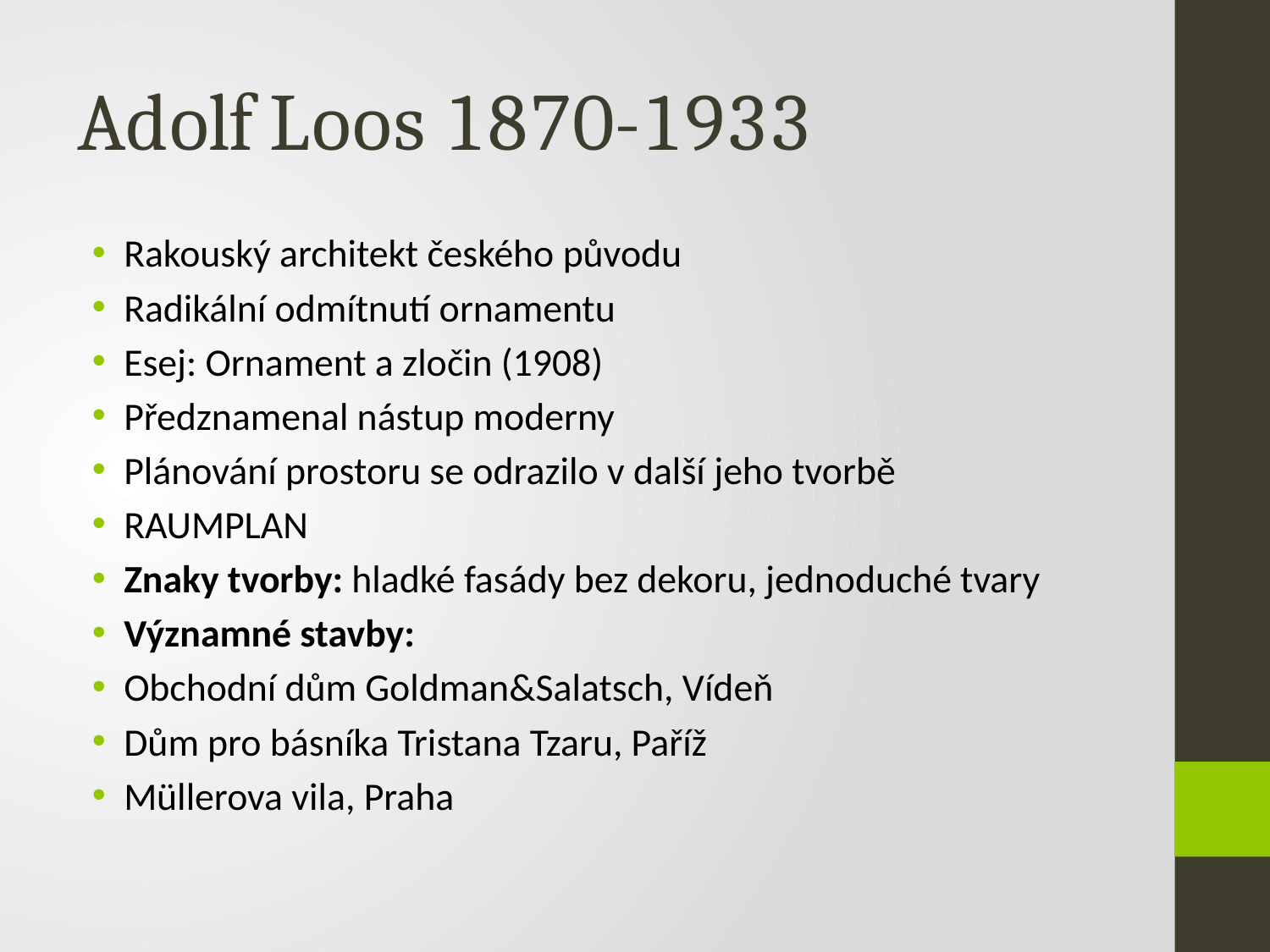

# Adolf Loos 1870-1933
Rakouský architekt českého původu
Radikální odmítnutí ornamentu
Esej: Ornament a zločin (1908)
Předznamenal nástup moderny
Plánování prostoru se odrazilo v další jeho tvorbě
RAUMPLAN
Znaky tvorby: hladké fasády bez dekoru, jednoduché tvary
Významné stavby:
Obchodní dům Goldman&Salatsch, Vídeň
Dům pro básníka Tristana Tzaru, Paříž
Müllerova vila, Praha